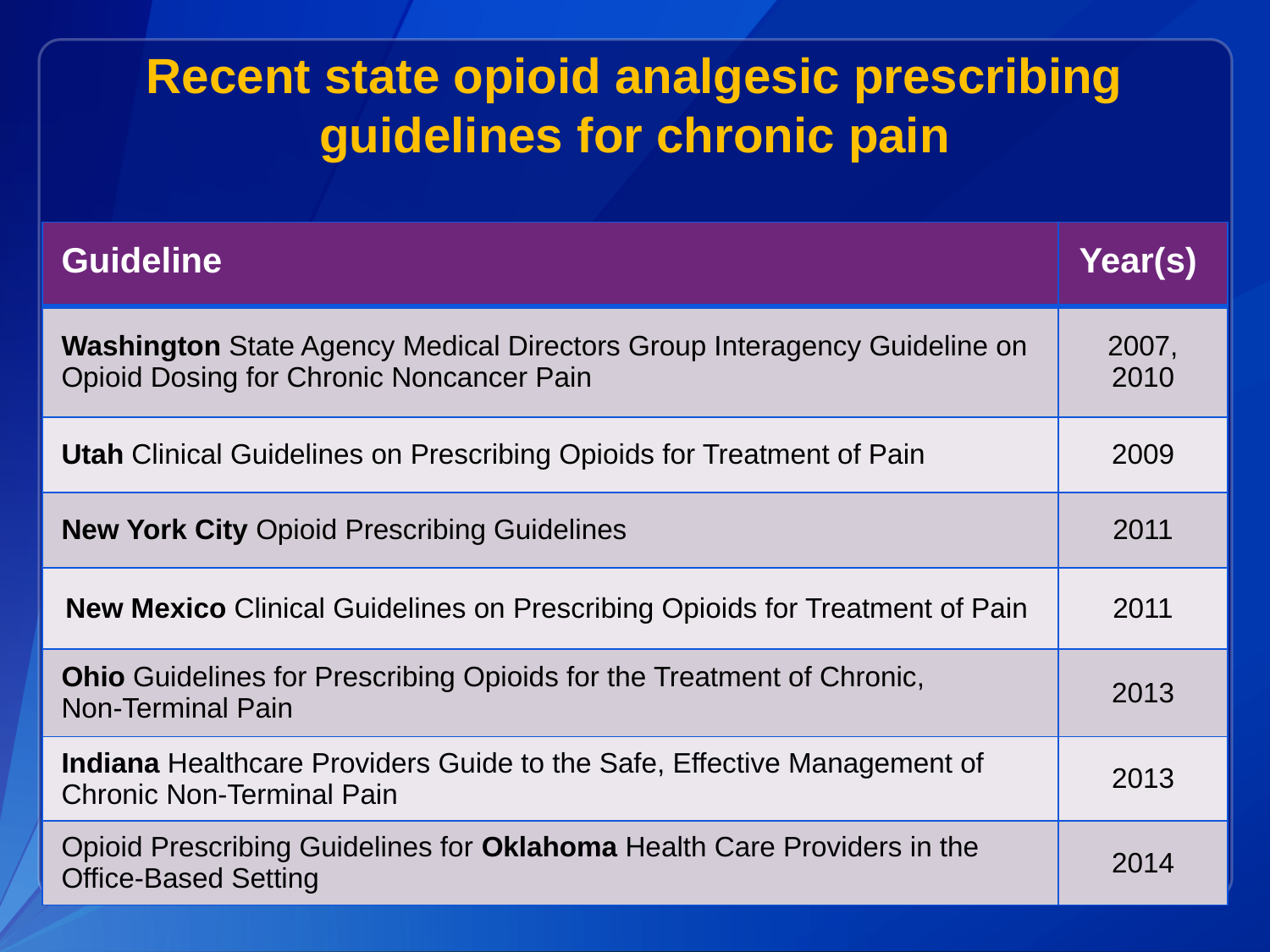

# Recent state opioid analgesic prescribing guidelines for chronic pain
| Guideline | Year(s) |
| --- | --- |
| Washington State Agency Medical Directors Group Interagency Guideline on Opioid Dosing for Chronic Noncancer Pain | 2007, 2010 |
| Utah Clinical Guidelines on Prescribing Opioids for Treatment of Pain | 2009 |
| New York City Opioid Prescribing Guidelines | 2011 |
| New Mexico Clinical Guidelines on Prescribing Opioids for Treatment of Pain | 2011 |
| Ohio Guidelines for Prescribing Opioids for the Treatment of Chronic, Non-Terminal Pain | 2013 |
| Indiana Healthcare Providers Guide to the Safe, Effective Management of Chronic Non‐Terminal Pain | 2013 |
| Opioid Prescribing Guidelines for Oklahoma Health Care Providers in the Office-Based Setting | 2014 |